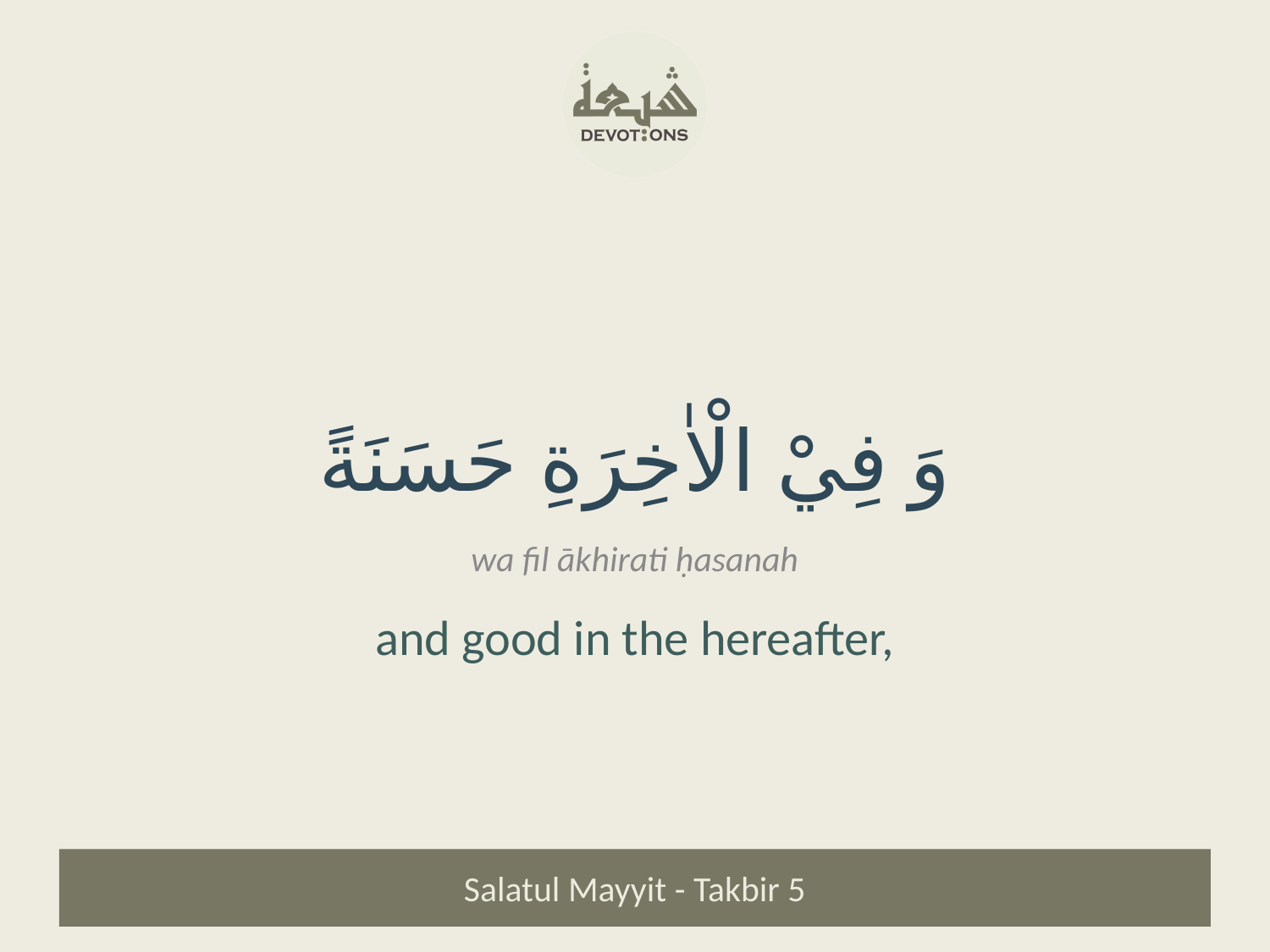

وَ فِيْ الْاٰخِرَةِ حَسَنَةً
wa fil ākhirati ḥasanah
and good in the hereafter,
Salatul Mayyit - Takbir 5